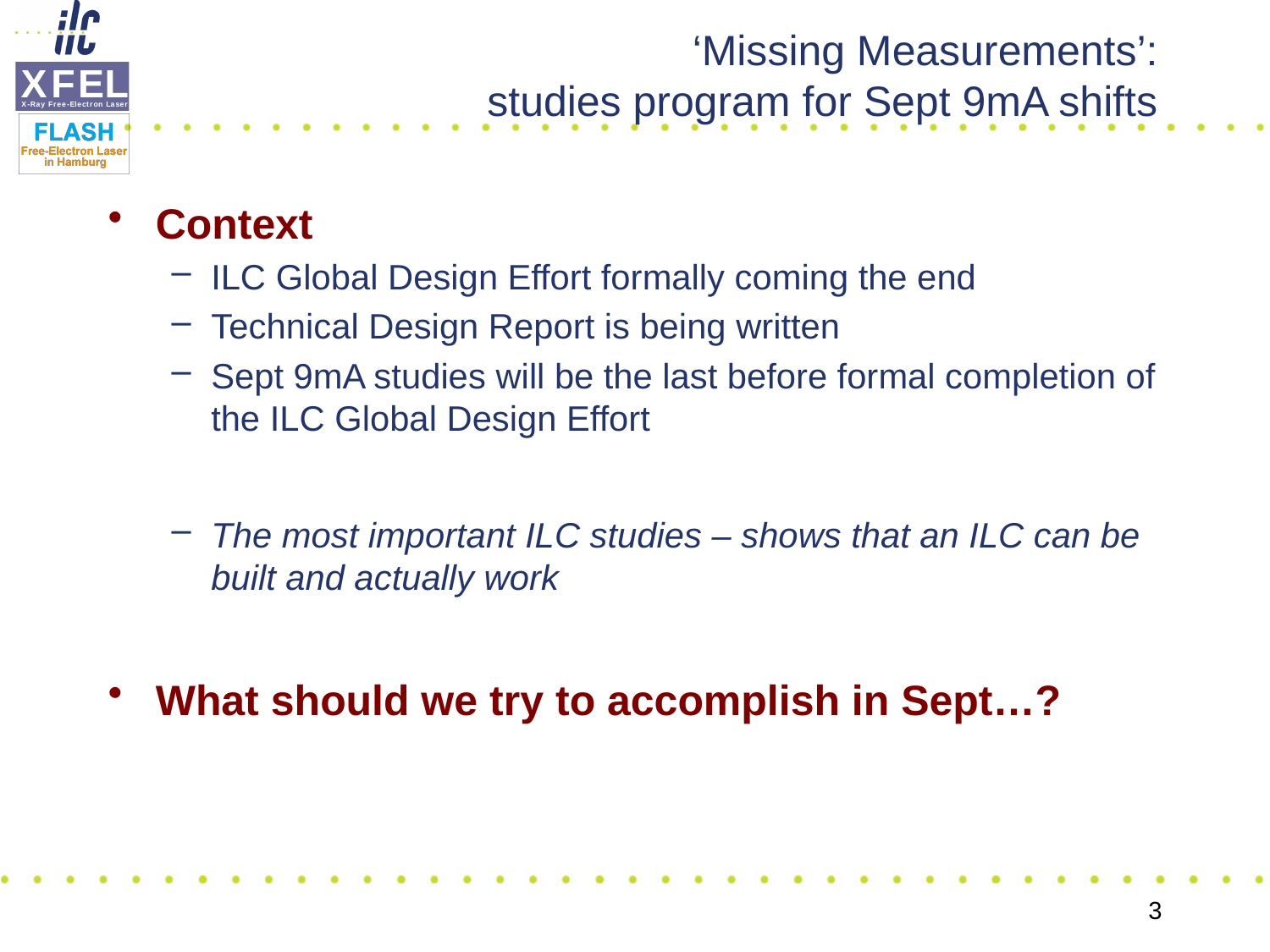

# ‘Missing Measurements’: studies program for Sept 9mA shifts
Context
ILC Global Design Effort formally coming the end
Technical Design Report is being written
Sept 9mA studies will be the last before formal completion of the ILC Global Design Effort

The most important ILC studies – shows that an ILC can be built and actually work

What should we try to accomplish in Sept…?
3